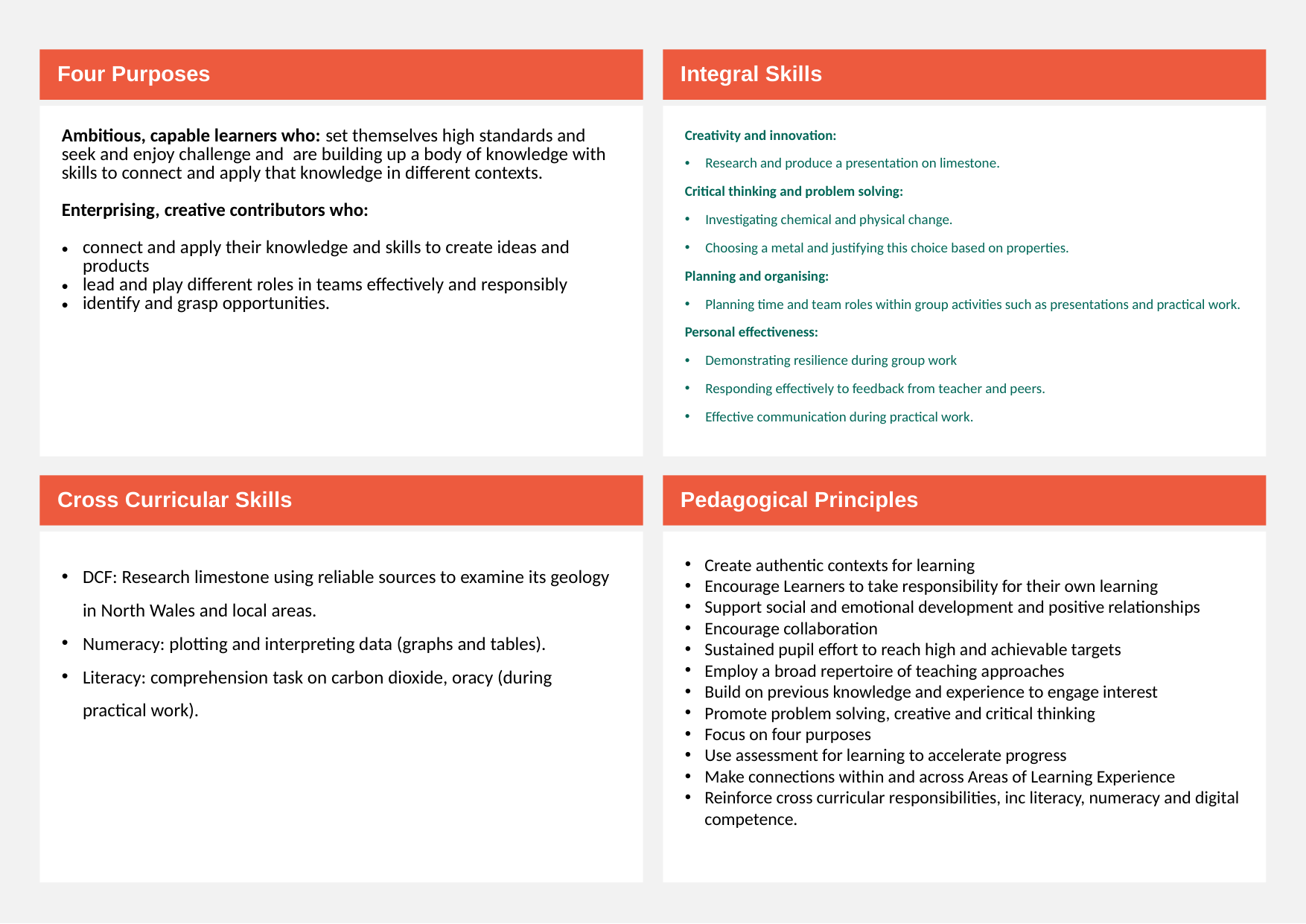

Four Purposes
Integral Skills
Ambitious, capable learners who: set themselves high standards and seek and enjoy challenge and  are building up a body of knowledge with skills to connect and apply that knowledge in different contexts.

Enterprising, creative contributors who:

connect and apply their knowledge and skills to create ideas and products
lead and play different roles in teams effectively and responsibly
identify and grasp opportunities.

Creativity and innovation: ​
Research and produce a presentation on limestone.​
Critical thinking and problem solving:​
Investigating chemical and physical change.​
Choosing a metal and justifying this choice based on properties.​
Planning and organising:​
Planning time and team roles within group activities such as presentations and practical work.​
Personal effectiveness:​
Demonstrating resilience during group work​
Responding effectively to feedback from teacher and peers.​
Effective communication during practical work.​
Cross Curricular Skills
Pedagogical Principles
DCF: Research limestone using reliable sources to examine its geology in North Wales and local areas.
Numeracy: plotting and interpreting data (graphs and tables).
Literacy: comprehension task on carbon dioxide, oracy (during practical work).

Create authentic contexts for learning
Encourage Learners to take responsibility for their own learning
Support social and emotional development and positive relationships
Encourage collaboration
Sustained pupil effort to reach high and achievable targets
Employ a broad repertoire of teaching approaches
Build on previous knowledge and experience to engage interest
Promote problem solving, creative and critical thinking
Focus on four purposes
Use assessment for learning to accelerate progress
Make connections within and across Areas of Learning Experience
Reinforce cross curricular responsibilities, inc literacy, numeracy and digital competence.